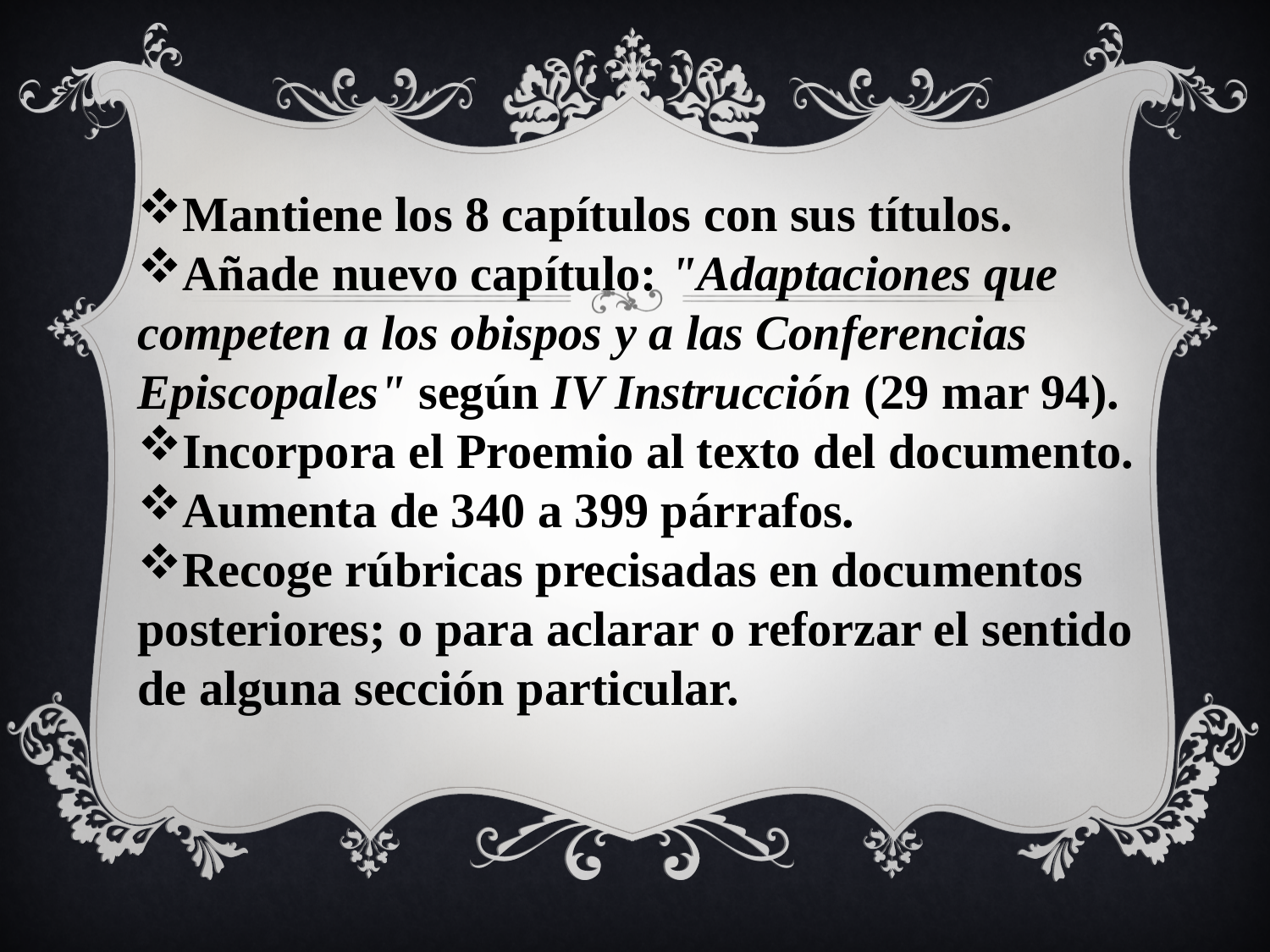

Mantiene los 8 capítulos con sus títulos.
Añade nuevo capítulo: "Adaptaciones que competen a los obispos y a las Conferencias Episcopales" según IV Instrucción (29 mar 94).
Incorpora el Proemio al texto del documento.
Aumenta de 340 a 399 párrafos.
Recoge rúbricas precisadas en documentos posteriores; o para aclarar o reforzar el sentido de alguna sección particular.